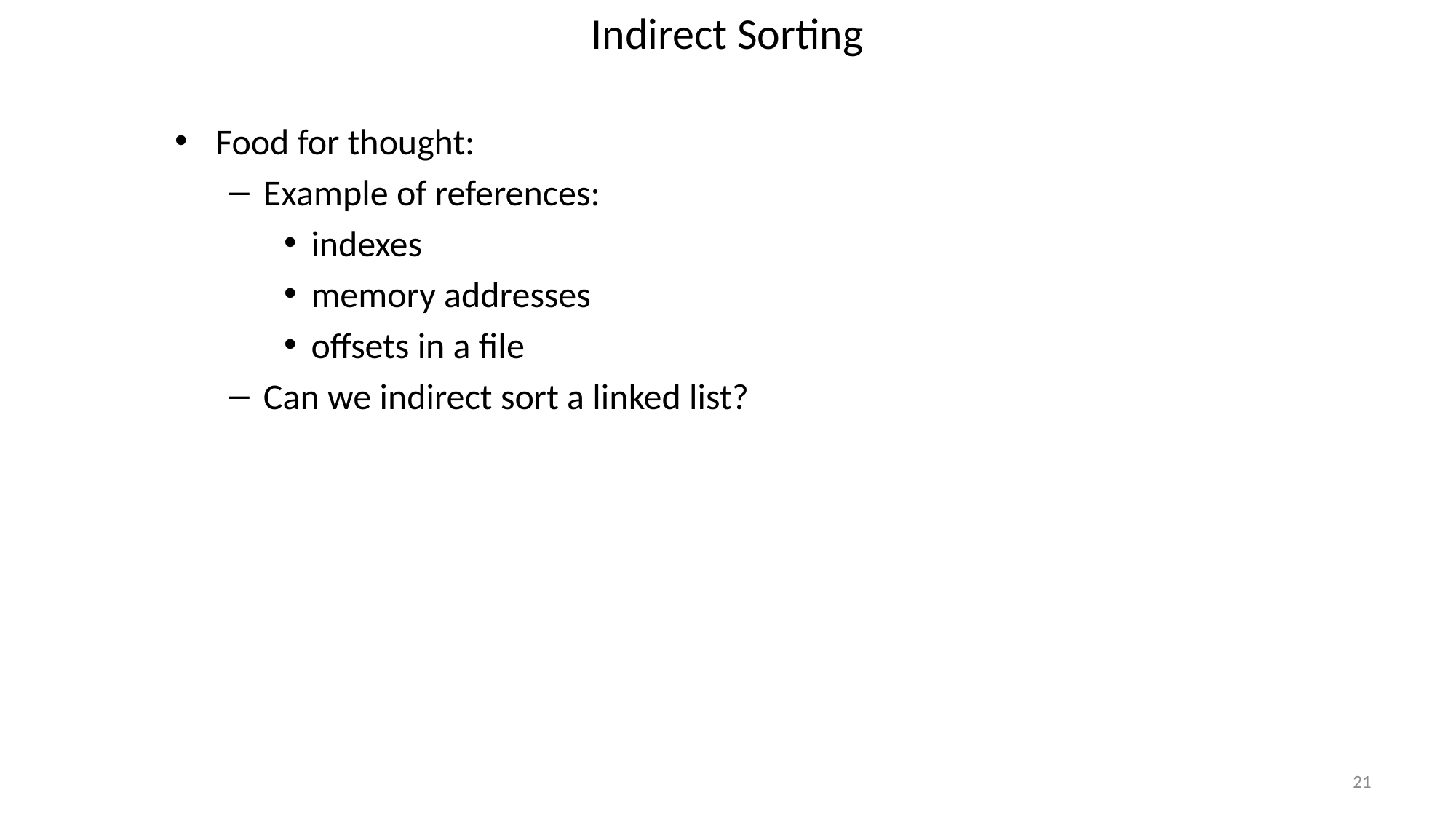

# Indirect Sorting

Food for thought:
Example of references:
indexes
memory addresses
offsets in a file
Can we indirect sort a linked list?
21